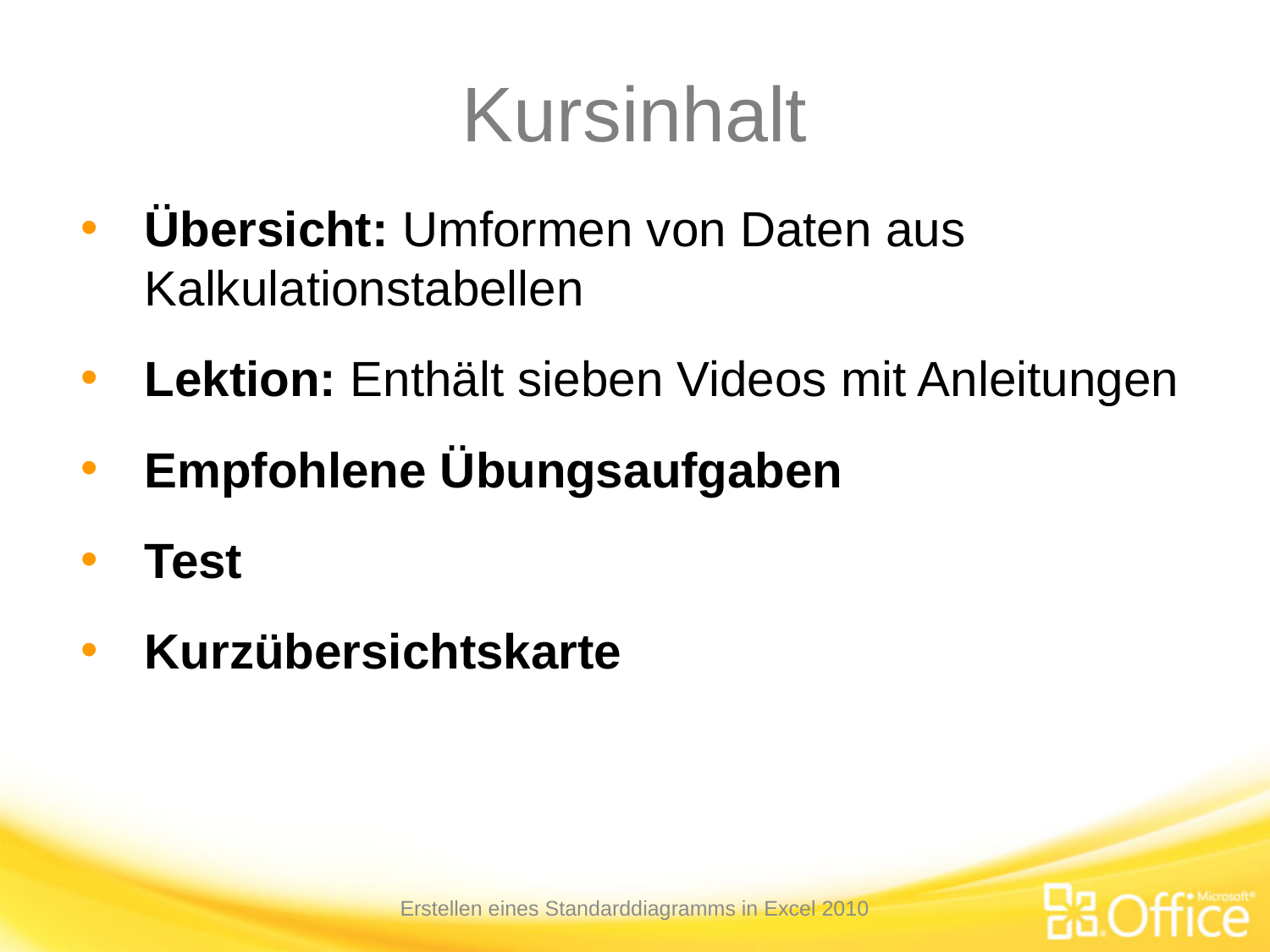

# Kursinhalt
Übersicht: Umformen von Daten aus Kalkulationstabellen
Lektion: Enthält sieben Videos mit Anleitungen
Empfohlene Übungsaufgaben
Test
Kurzübersichtskarte

Erstellen eines Standarddiagramms in Excel 2010